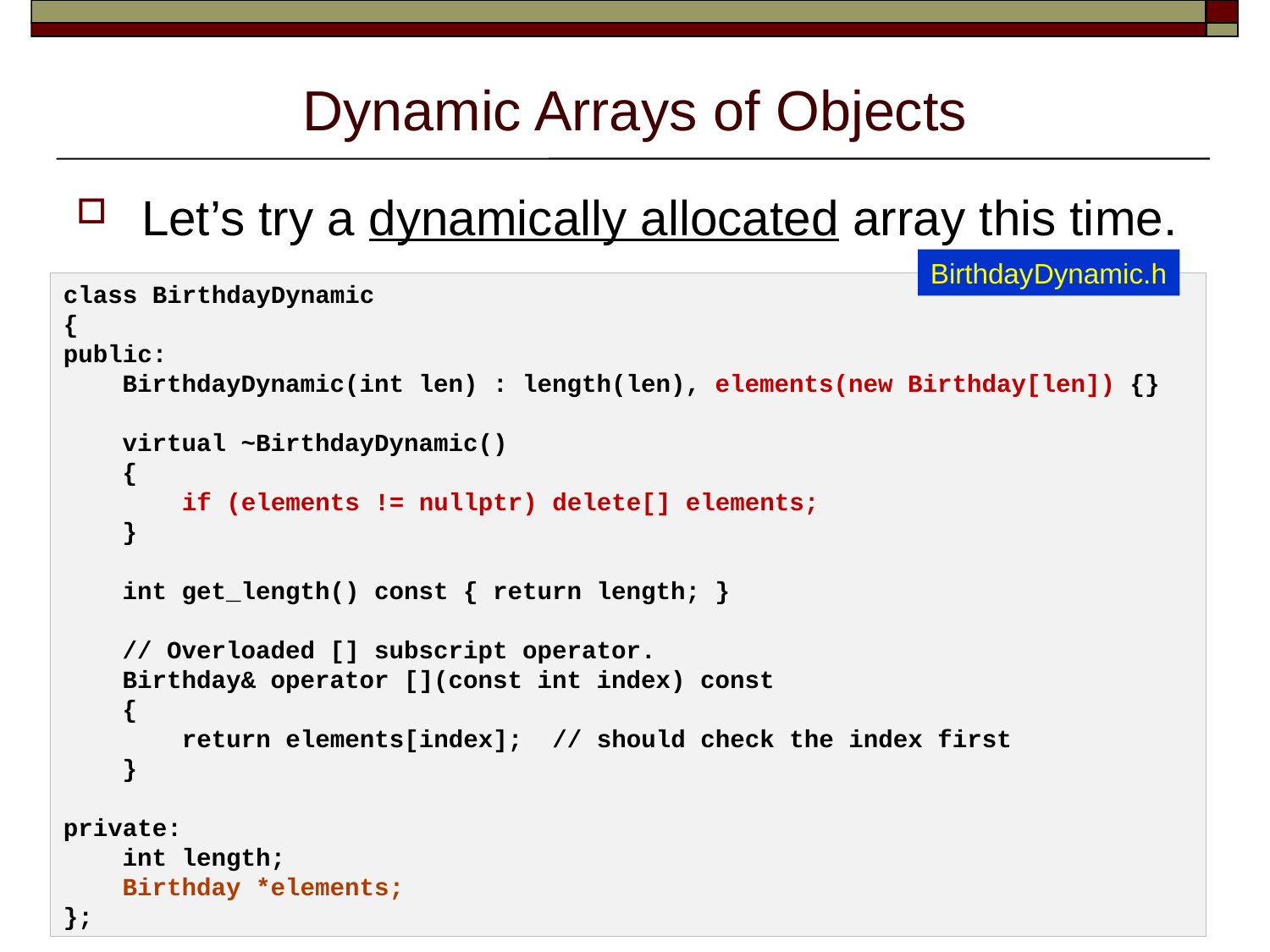

# Dynamic Arrays of Objects
Let’s try a dynamically allocated array this time.
BirthdayDynamic.h
class BirthdayDynamic
{
public:
    BirthdayDynamic(int len) : length(len), elements(new Birthday[len]) {}

    virtual ~BirthdayDynamic()
    {
        if (elements != nullptr) delete[] elements;
    }
    int get_length() const { return length; }

    // Overloaded [] subscript operator.
    Birthday& operator [](const int index) const
    {
        return elements[index];  // should check the index first
    }
private:
    int length;
    Birthday *elements;
};
2